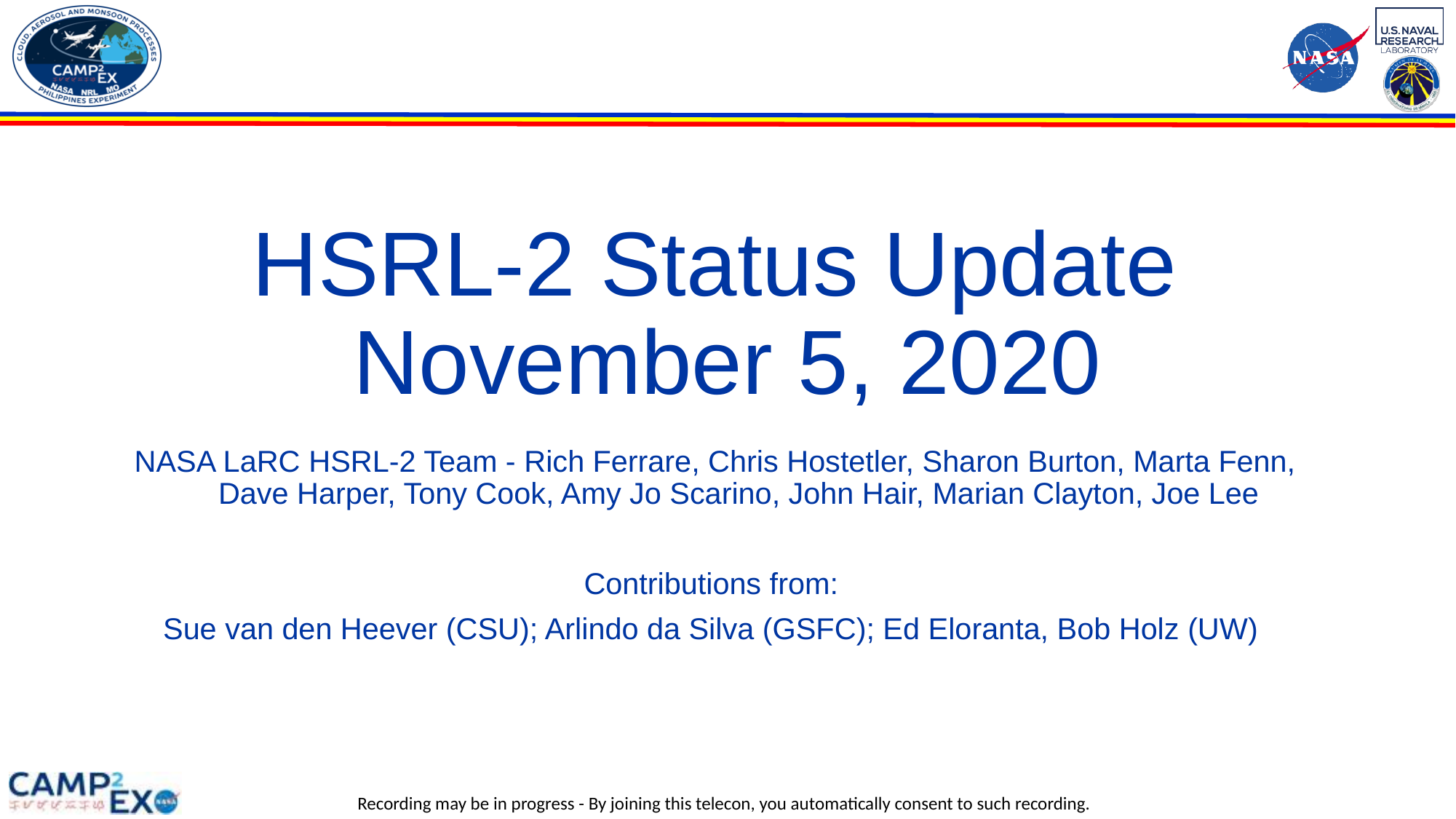

# HSRL-2 Status Update November 5, 2020
NASA LaRC HSRL-2 Team - Rich Ferrare, Chris Hostetler, Sharon Burton, Marta Fenn, Dave Harper, Tony Cook, Amy Jo Scarino, John Hair, Marian Clayton, Joe Lee

Contributions from:
Sue van den Heever (CSU); Arlindo da Silva (GSFC); Ed Eloranta, Bob Holz (UW)